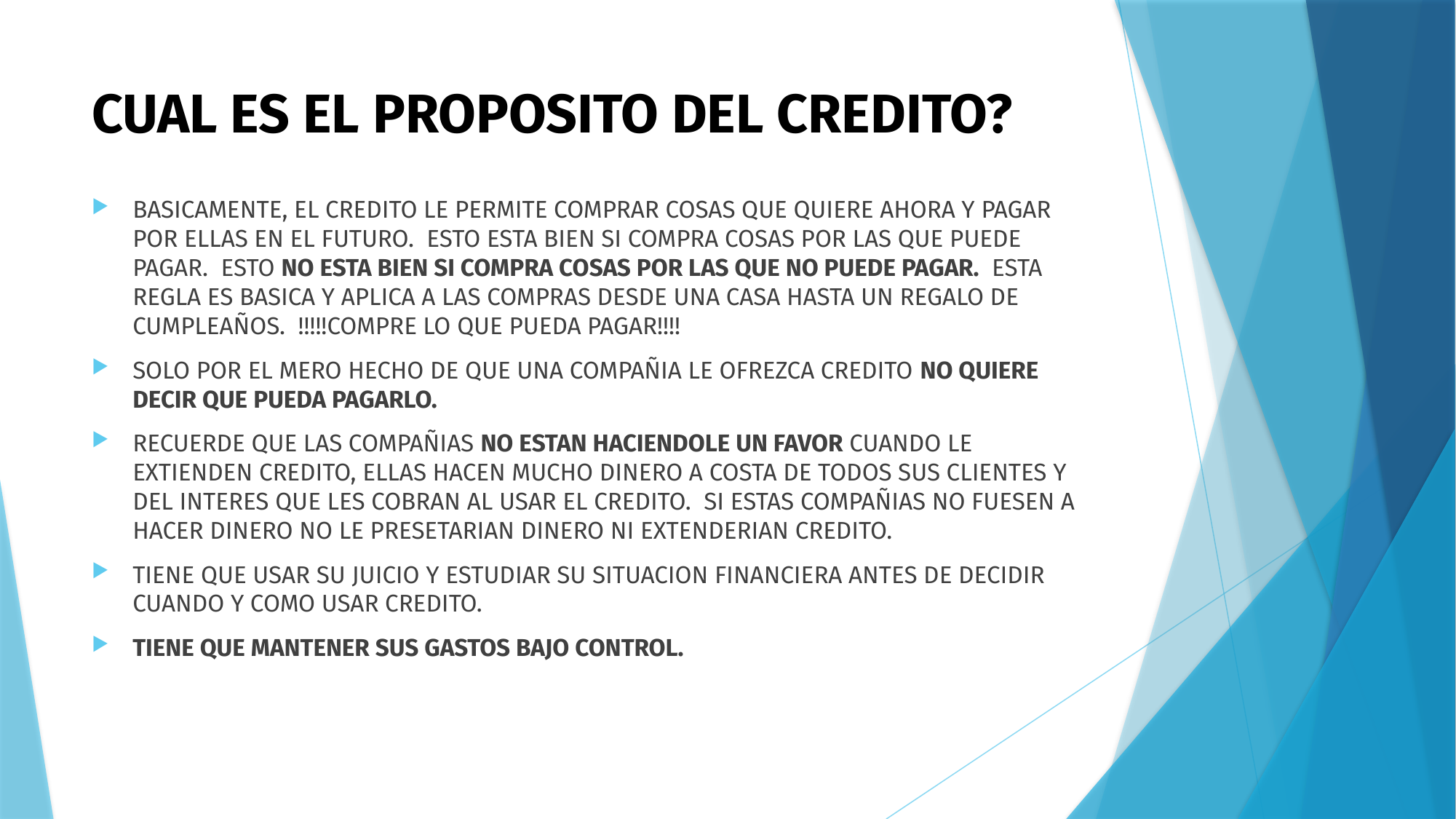

# CUAL ES EL PROPOSITO DEL CREDITO?
BASICAMENTE, EL CREDITO LE PERMITE COMPRAR COSAS QUE QUIERE AHORA Y PAGAR POR ELLAS EN EL FUTURO.  ESTO ESTA BIEN SI COMPRA COSAS POR LAS QUE PUEDE PAGAR.  ESTO NO ESTA BIEN SI COMPRA COSAS POR LAS QUE NO PUEDE PAGAR.  ESTA REGLA ES BASICA Y APLICA A LAS COMPRAS DESDE UNA CASA HASTA UN REGALO DE CUMPLEAÑOS.  !!!!!COMPRE LO QUE PUEDA PAGAR!!!!
SOLO POR EL MERO HECHO DE QUE UNA COMPAÑIA LE OFREZCA CREDITO NO QUIERE DECIR QUE PUEDA PAGARLO.
RECUERDE QUE LAS COMPAÑIAS NO ESTAN HACIENDOLE UN FAVOR CUANDO LE EXTIENDEN CREDITO, ELLAS HACEN MUCHO DINERO A COSTA DE TODOS SUS CLIENTES Y DEL INTERES QUE LES COBRAN AL USAR EL CREDITO.  SI ESTAS COMPAÑIAS NO FUESEN A HACER DINERO NO LE PRESETARIAN DINERO NI EXTENDERIAN CREDITO.
TIENE QUE USAR SU JUICIO Y ESTUDIAR SU SITUACION FINANCIERA ANTES DE DECIDIR CUANDO Y COMO USAR CREDITO.
TIENE QUE MANTENER SUS GASTOS BAJO CONTROL.